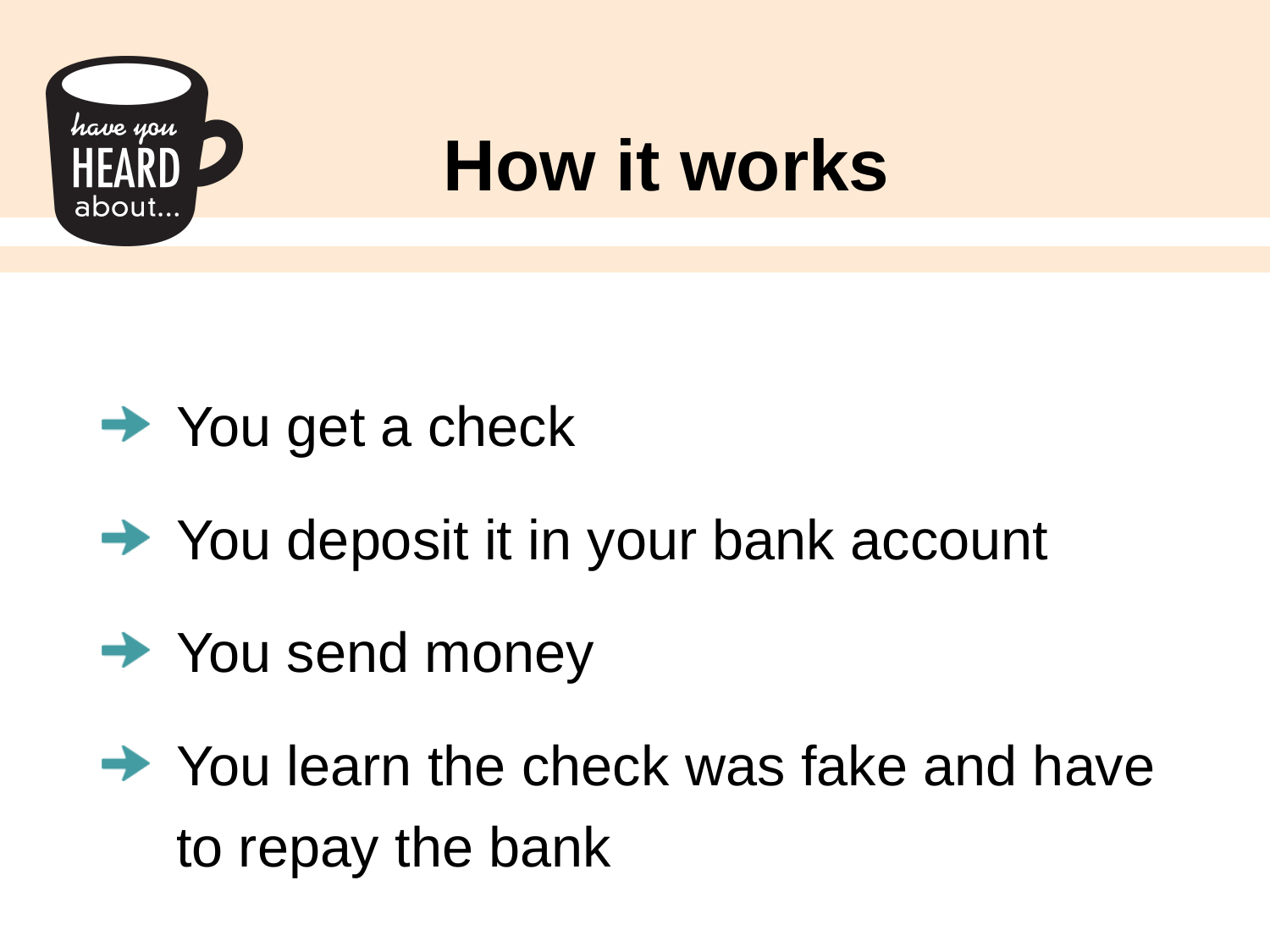

# How it works
You get a check
You deposit it in your bank account
You send money
You learn the check was fake and have to repay the bank